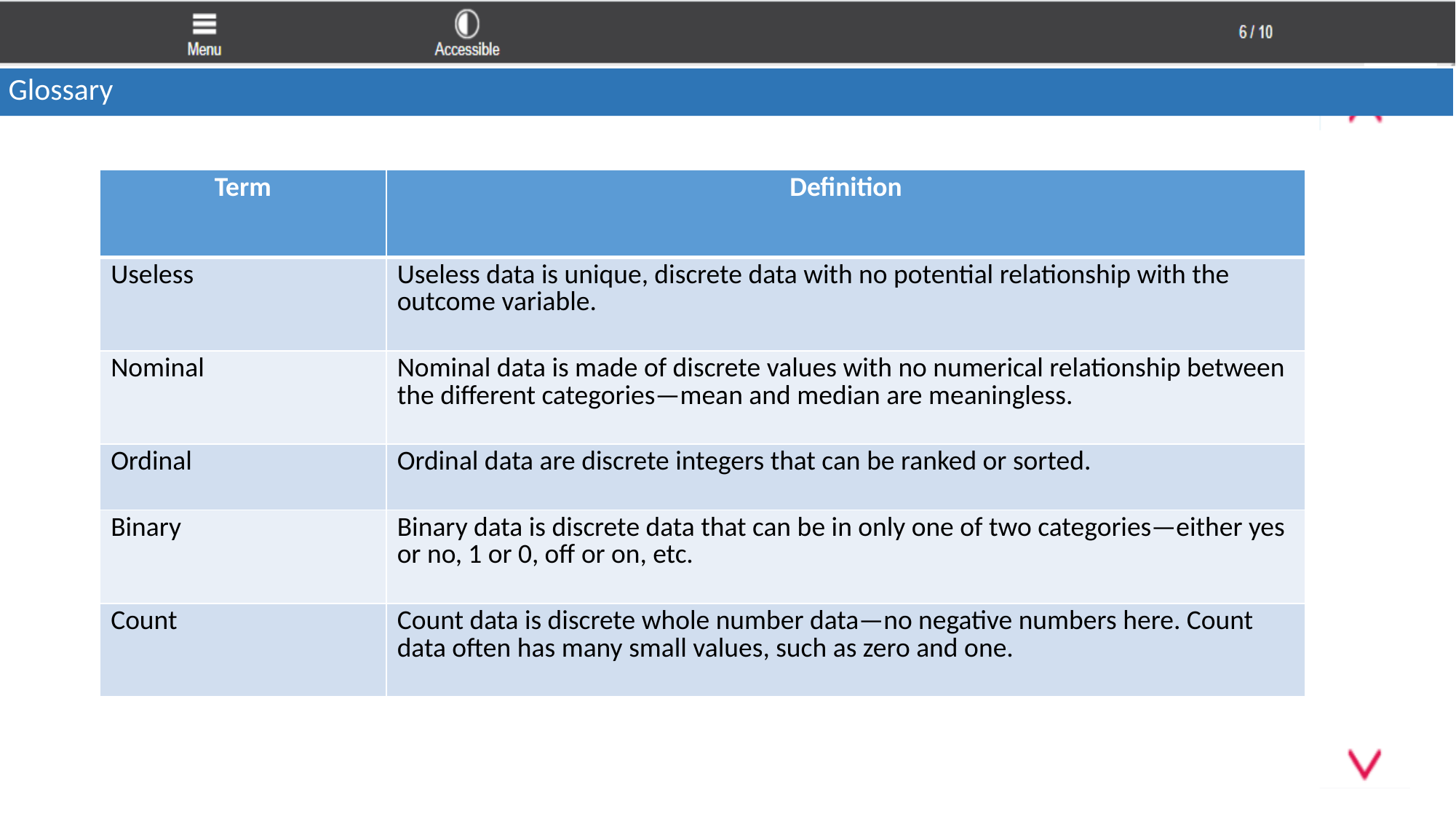

Glossary

| Term | Definition |
| --- | --- |
| Useless | Useless data is unique, discrete data with no potential relationship with the outcome variable. |
| Nominal | Nominal data is made of discrete values with no numerical relationship between the different categories—mean and median are meaningless. |
| Ordinal | Ordinal data are discrete integers that can be ranked or sorted. |
| Binary | Binary data is discrete data that can be in only one of two categories—either yes or no, 1 or 0, off or on, etc. |
| Count | Count data is discrete whole number data—no negative numbers here. Count data often has many small values, such as zero and one. |